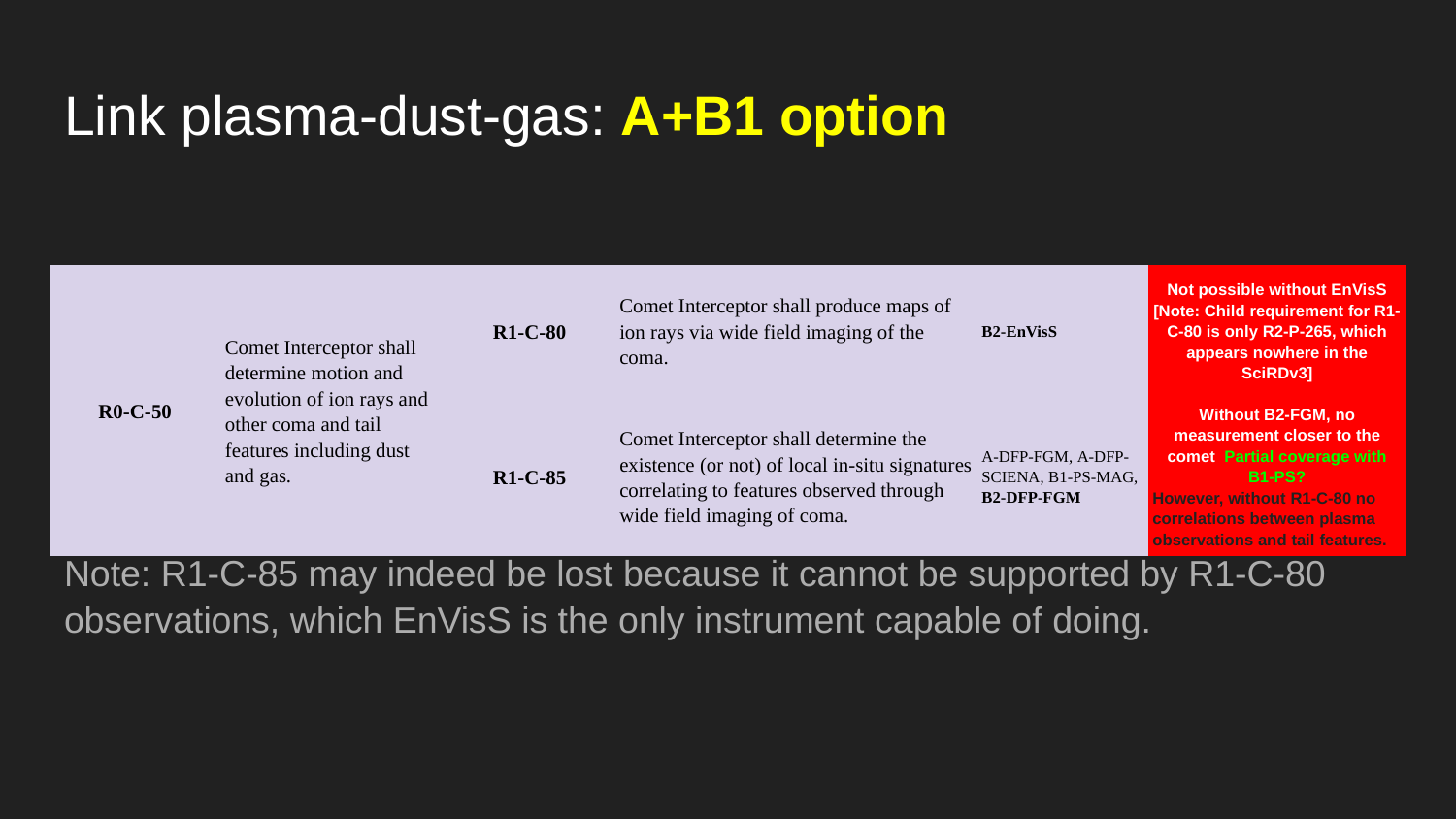

# Link plasma-dust-gas: A+B1 option

Note: R1-C-85 may indeed be lost because it cannot be supported by R1-C-80 observations, which EnVisS is the only instrument capable of doing.
| R0-C-50 | Comet Interceptor shall determine motion and evolution of ion rays and other coma and tail features including dust and gas. | R1-C-80 | Comet Interceptor shall produce maps of ion rays via wide field imaging of the coma. | B2-EnVisS | Not possible without EnVisS [Note: Child requirement for R1-C-80 is only R2-P-265, which appears nowhere in the SciRDv3] |
| --- | --- | --- | --- | --- | --- |
|  |  | R1-C-85 | Comet Interceptor shall determine the existence (or not) of local in-situ signatures correlating to features observed through wide field imaging of coma. | A-DFP-FGM, A-DFP-SCIENA, B1-PS-MAG, B2-DFP-FGM | Without B2-FGM, no measurement closer to the comet. Partial coverage with B1-PS? However, without R1-C-80 no correlations between plasma observations and tail features. |